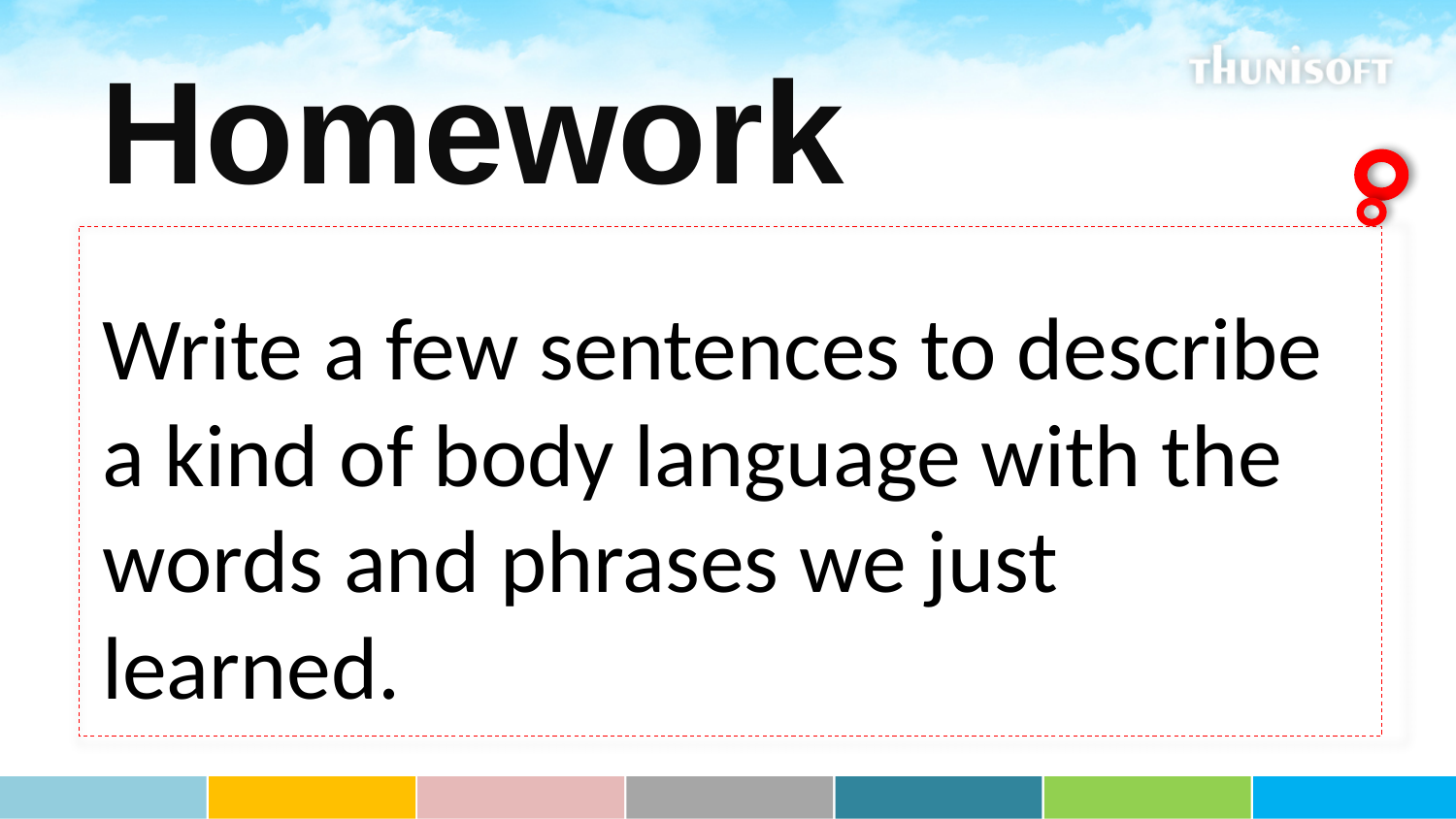

Homework

Write a few sentences to describe a kind of body language with the words and phrases we just learned.